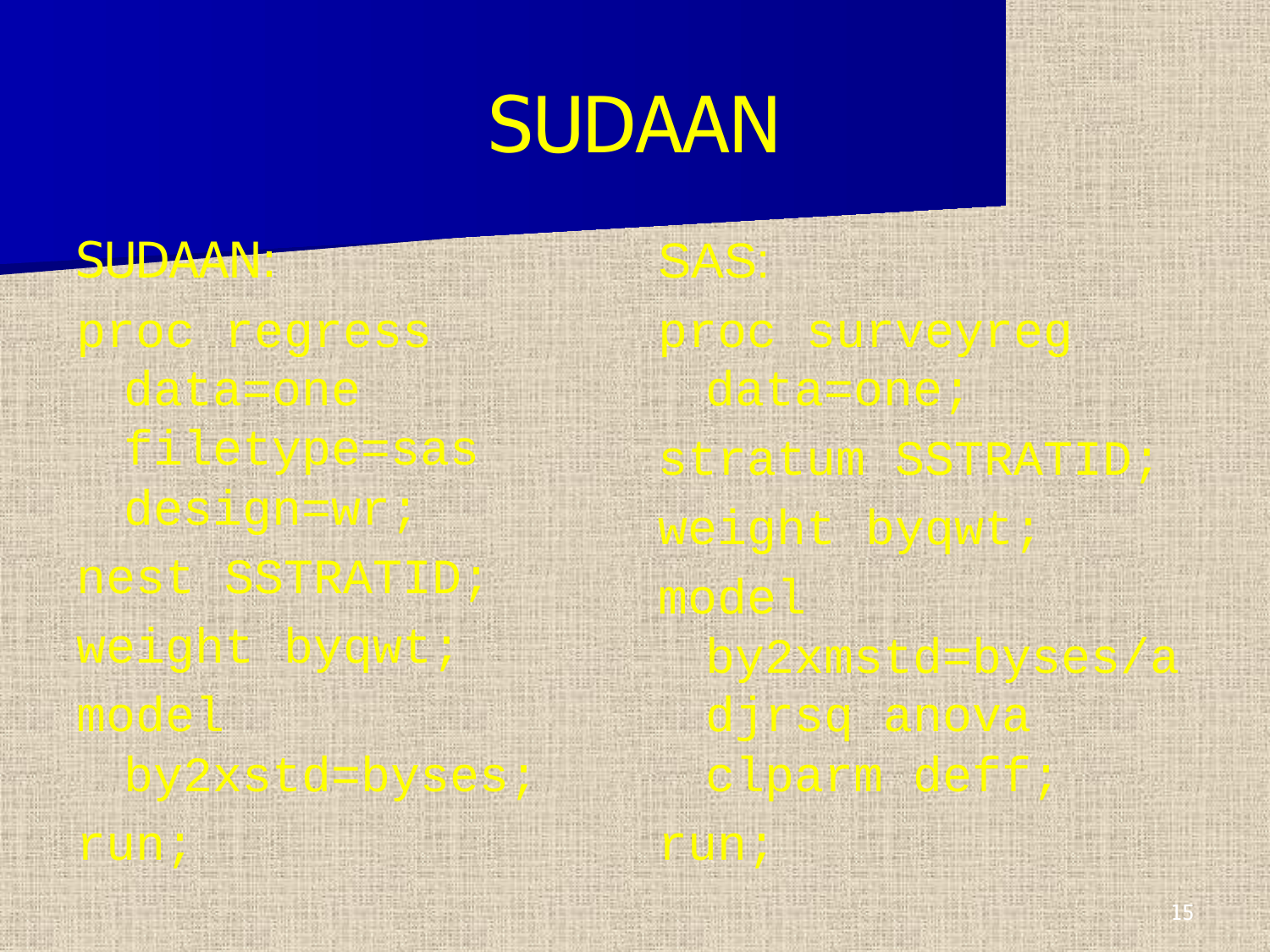

# SUDAAN
SUDAAN:
proc regress data=one filetype=sas design=wr;
nest SSTRATID;
weight byqwt;
model by2xstd=byses;
run;
SAS:
proc surveyreg data=one;
stratum SSTRATID;
weight byqwt;
model by2xmstd=byses/adjrsq anova clparm deff;
run;
15